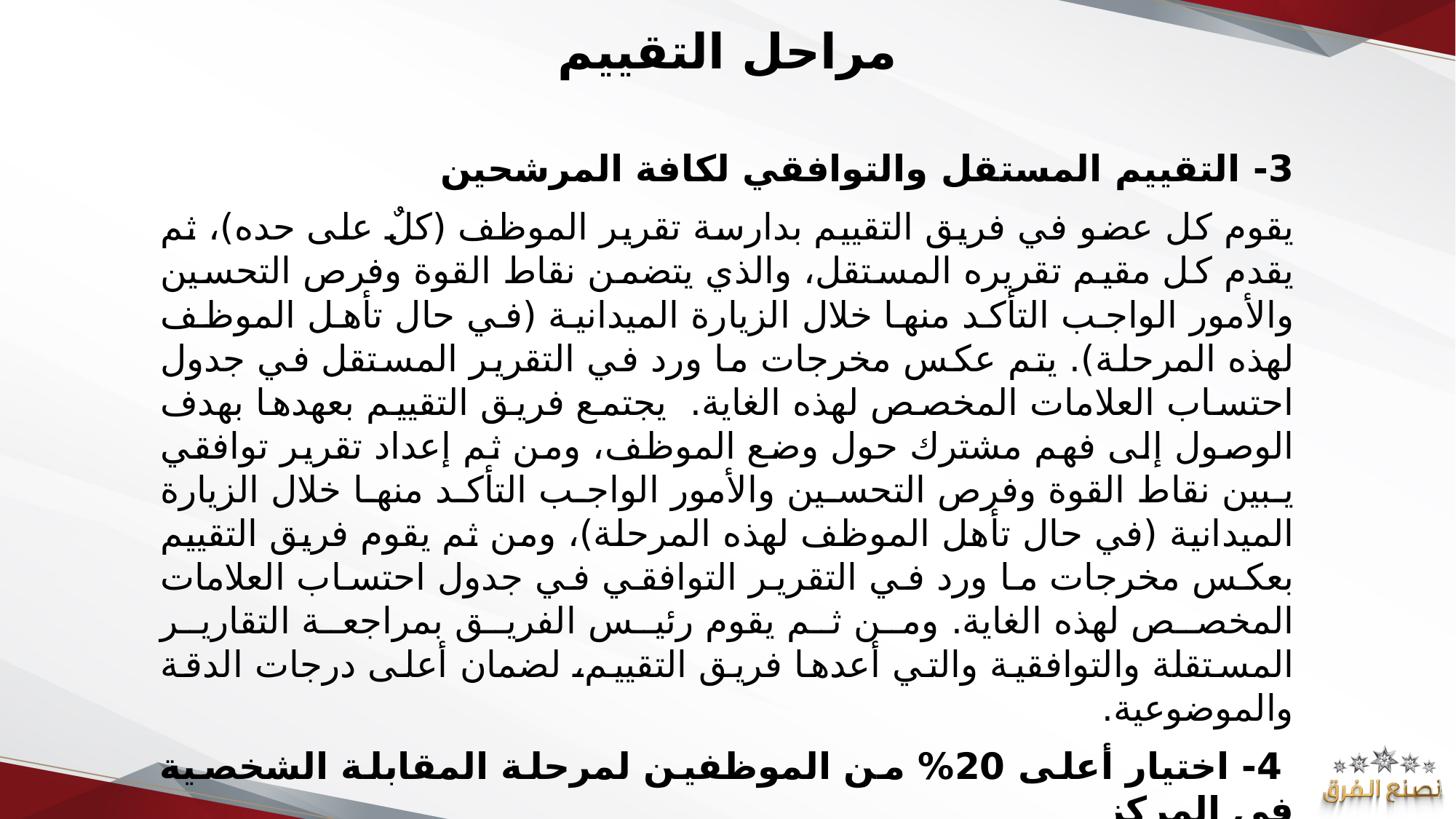

مراحل التقييم

3- التقييم المستقل والتوافقي لكافة المرشحين
يقوم كل عضو في فريق التقييم بدارسة تقرير الموظف (كلٌ على حده)، ثم يقدم كل مقيم تقريره المستقل، والذي يتضمن نقاط القوة وفرص التحسين والأمور الواجب التأكد منها خلال الزيارة الميدانية (في حال تأهل الموظف لهذه المرحلة). يتم عكس مخرجات ما ورد في التقرير المستقل في جدول احتساب العلامات المخصص لهذه الغاية.  يجتمع فريق التقييم بعهدها بهدف الوصول إلى فهم مشترك حول وضع الموظف، ومن ثم إعداد تقرير توافقي يبين نقاط القوة وفرص التحسين والأمور الواجب التأكد منها خلال الزيارة الميدانية (في حال تأهل الموظف لهذه المرحلة)، ومن ثم يقوم فريق التقييم بعكس مخرجات ما ورد في التقرير التوافقي في جدول احتساب العلامات المخصص لهذه الغاية. ومن ثم يقوم رئيس الفريق بمراجعة التقارير المستقلة والتوافقية والتي أعدها فريق التقييم، لضمان أعلى درجات الدقة والموضوعية.
 4- اختيار أعلى 20% من الموظفين لمرحلة المقابلة الشخصية في المركز
يتم اختيار أعلى 20% من مجموع الموظفين عن كل فئة من خلال لقاءات رئيس الفريق مع أعضاء الفريق واللجنة الفنية بناءً على علاماتهم لتتم مقابلتهم في مقر المركز من قبل فريق التقييم. في هذه المرحلة، يطلب من الموظفين المترشحين عن فئة الموظف القيادي بتقديم ايجاز عن انجازاته ومبادراته أمام فريق التقييم. يقوم فريق التقييم بالتوافق على العلامة المخصصة للمقابلة الشخصية.